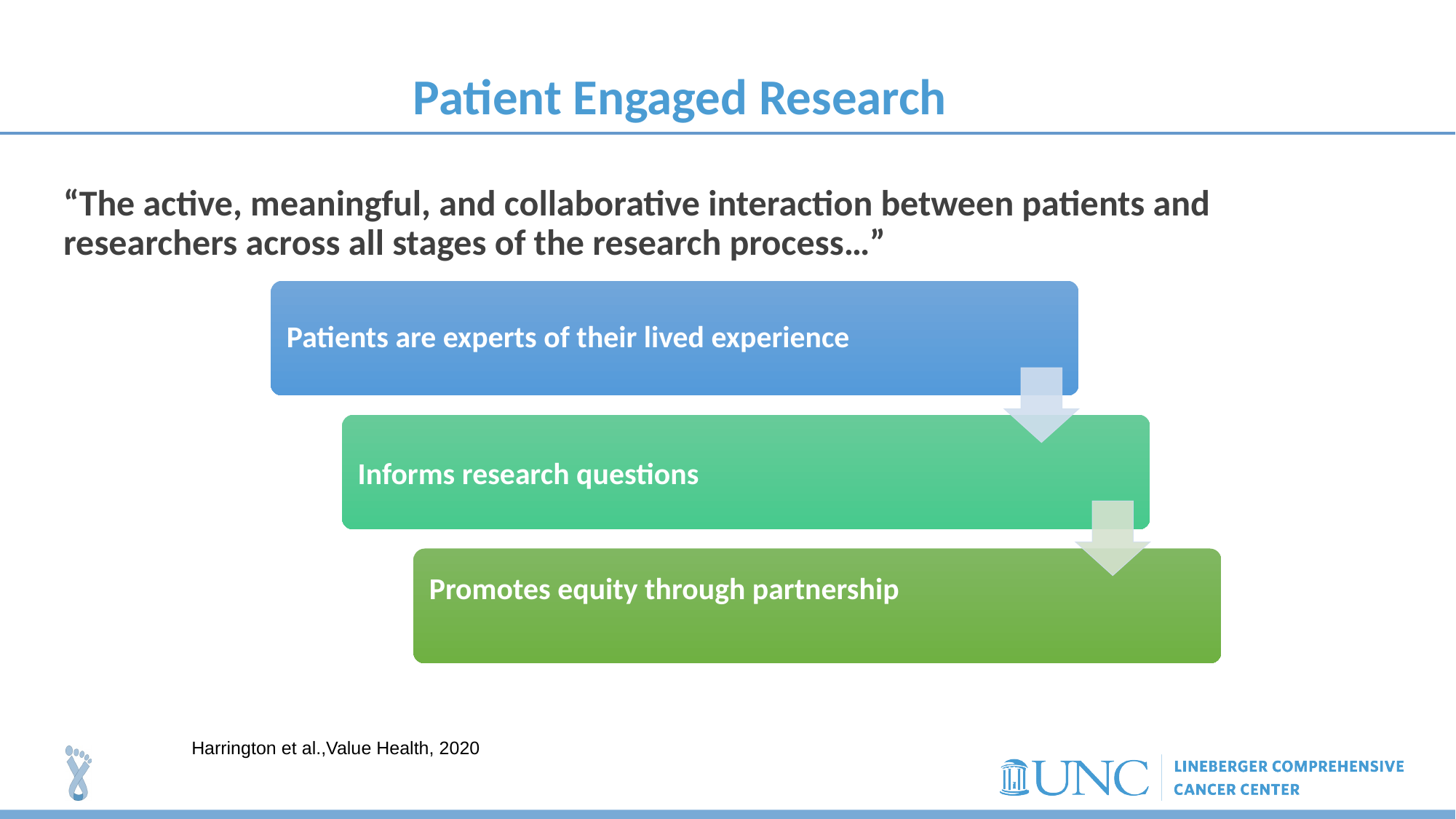

# Patient Engaged Research
“The active, meaningful, and collaborative interaction between patients and researchers across all stages of the research process…”
Patients are experts of their lived experience
Informs research questions
Promotes equity through partnership

Harrington et al.,Value Health, 2020